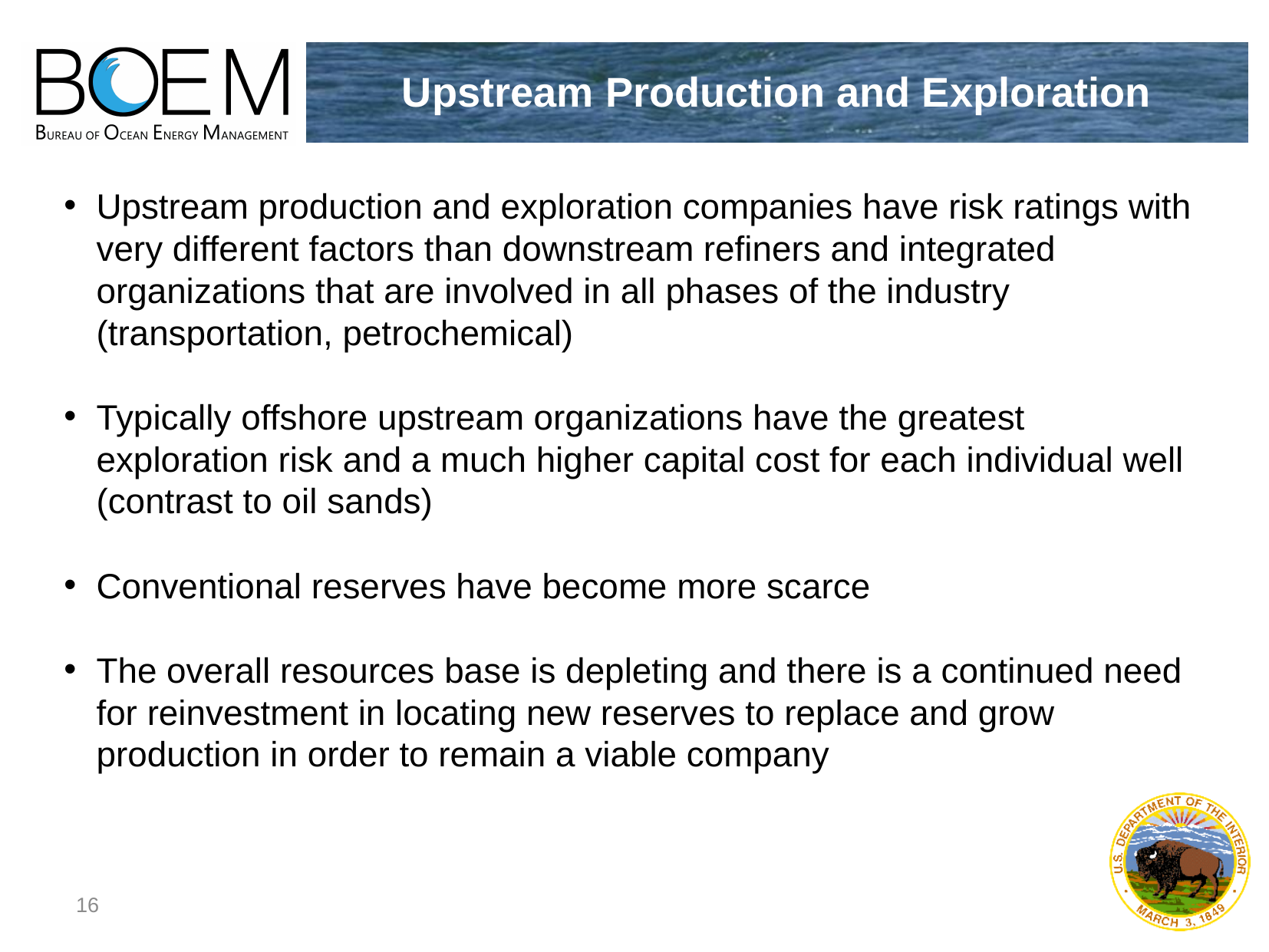

# Upstream Production and Exploration
Upstream production and exploration companies have risk ratings with very different factors than downstream refiners and integrated organizations that are involved in all phases of the industry (transportation, petrochemical)
Typically offshore upstream organizations have the greatest exploration risk and a much higher capital cost for each individual well (contrast to oil sands)
Conventional reserves have become more scarce

The overall resources base is depleting and there is a continued need for reinvestment in locating new reserves to replace and grow production in order to remain a viable company

16